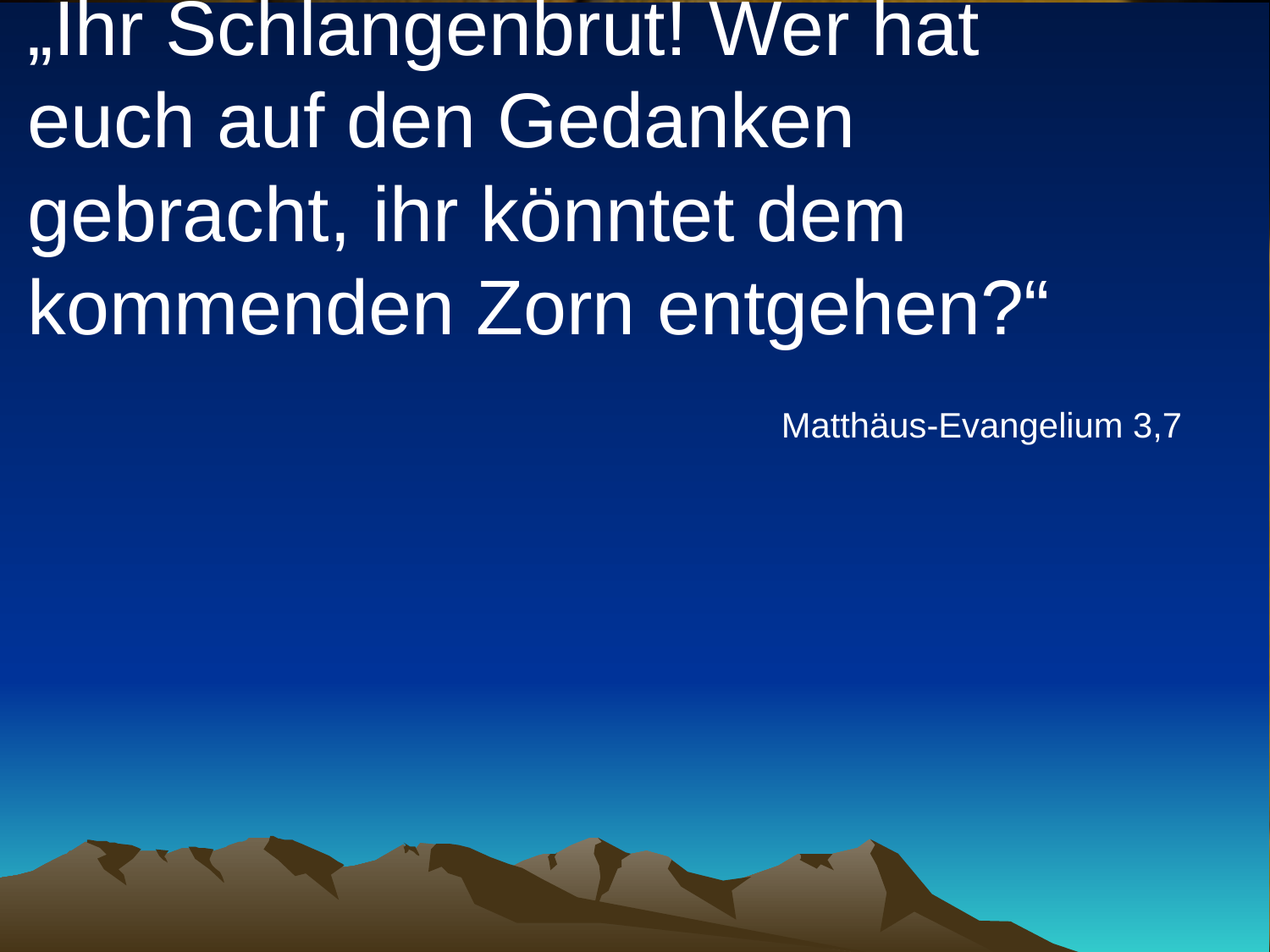

# „Ihr Schlangenbrut! Wer hat euch auf den Gedanken gebracht, ihr könntet dem kommenden Zorn entgehen?“
Matthäus-Evangelium 3,7